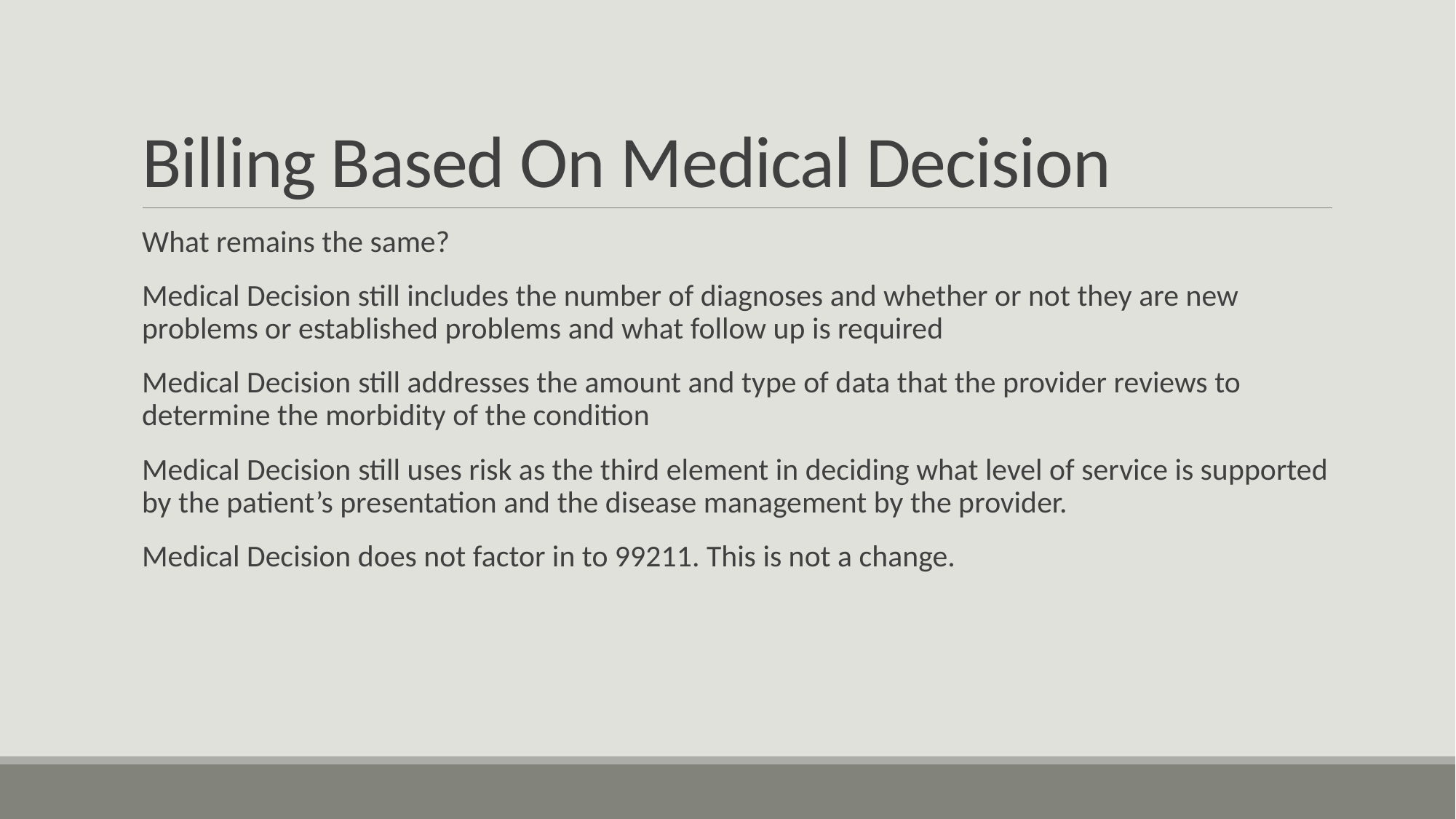

# Billing Based On Medical Decision
What remains the same?
Medical Decision still includes the number of diagnoses and whether or not they are new problems or established problems and what follow up is required
Medical Decision still addresses the amount and type of data that the provider reviews to determine the morbidity of the condition
Medical Decision still uses risk as the third element in deciding what level of service is supported by the patient’s presentation and the disease management by the provider.
Medical Decision does not factor in to 99211. This is not a change.